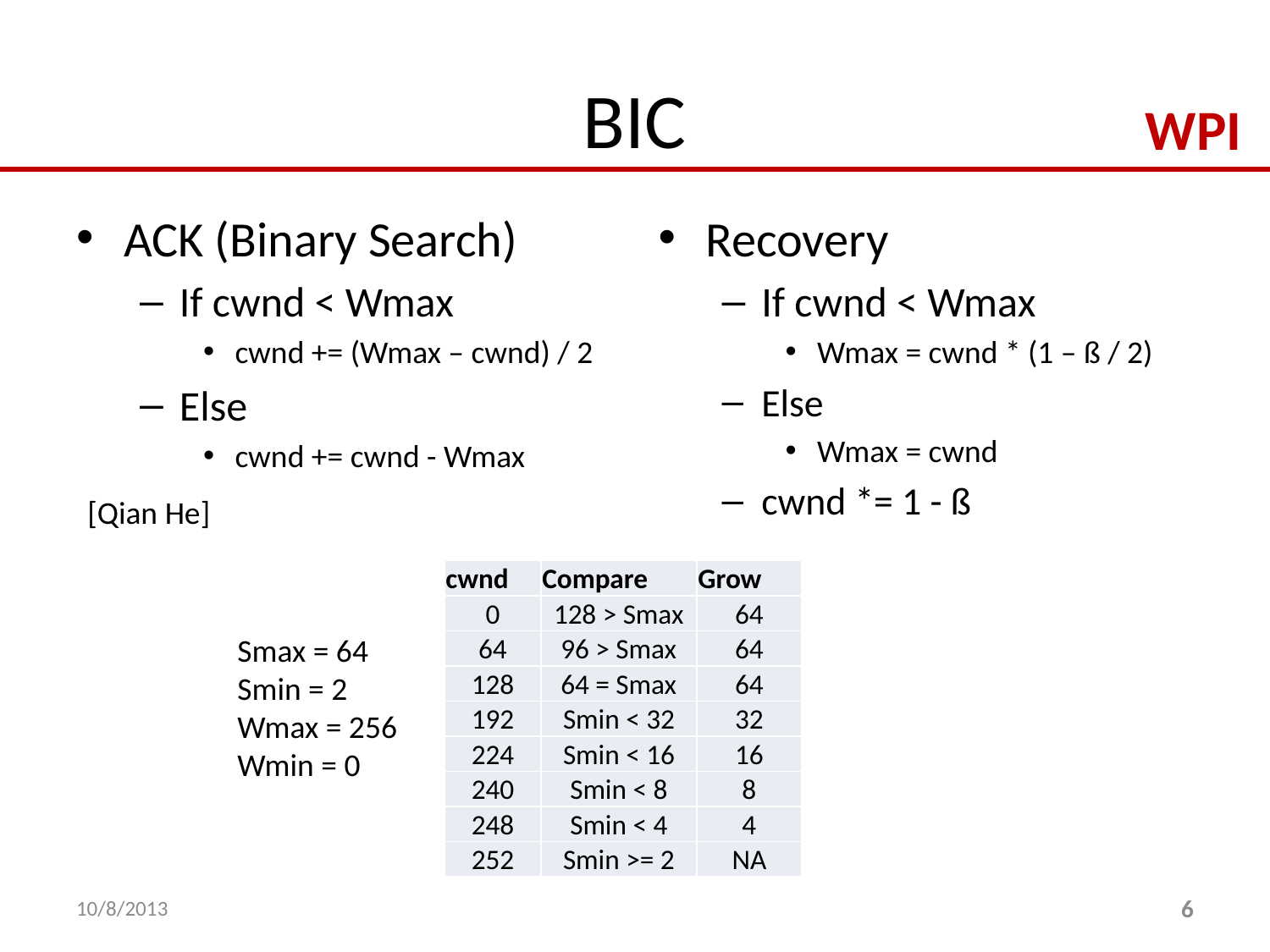

# BIC
ACK (Binary Search)
If cwnd < Wmax
cwnd += (Wmax – cwnd) / 2
Else
cwnd += cwnd - Wmax

Recovery
If cwnd < Wmax
Wmax = cwnd * (1 – ß / 2)
Else
Wmax = cwnd
cwnd *= 1 - ß

[Qian He]
| cwnd | Compare | Grow |
| --- | --- | --- |
| 0 | 128 > Smax | 64 |
| 64 | 96 > Smax | 64 |
| 128 | 64 = Smax | 64 |
| 192 | Smin < 32 | 32 |
| 224 | Smin < 16 | 16 |
| 240 | Smin < 8 | 8 |
| 248 | Smin < 4 | 4 |
| 252 | Smin >= 2 | NA |
Smax = 64
Smin = 2
Wmax = 256
Wmin = 0
10/8/2013
6